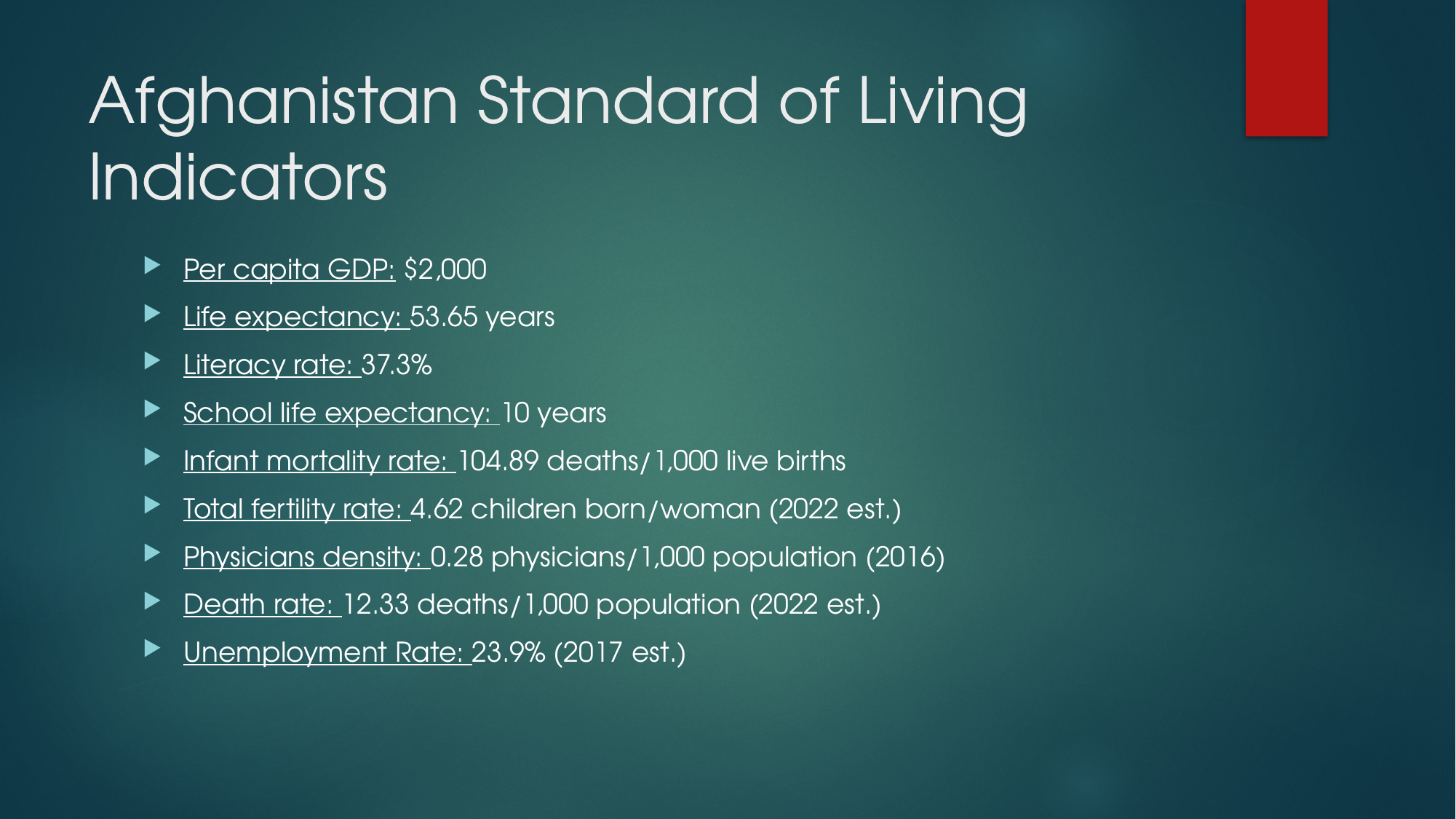

# Afghanistan Standard of Living Indicators
Per capita GDP: $2,000
Life expectancy: 53.65 years
Literacy rate: 37.3%
School life expectancy: 10 years
Infant mortality rate: 104.89 deaths/1,000 live births
Total fertility rate: 4.62 children born/woman (2022 est.)
Physicians density: 0.28 physicians/1,000 population (2016)
Death rate: 12.33 deaths/1,000 population (2022 est.)
Unemployment Rate: 23.9% (2017 est.)